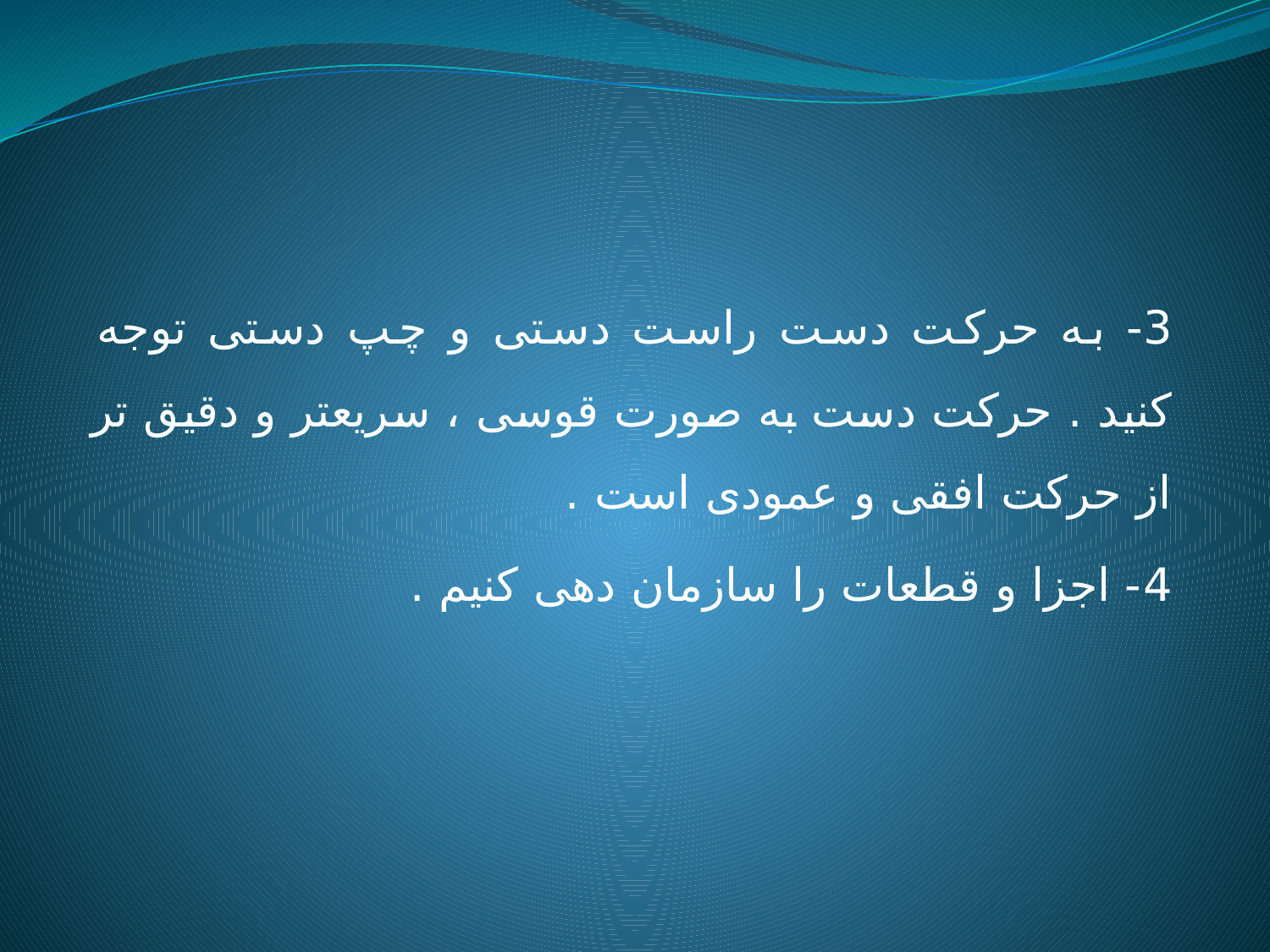

3- به حرکت دست راست دستی و چپ دستی توجه کنید . حرکت دست به صورت قوسی ، سریعتر و دقیق تر از حرکت افقی و عمودی است .
4- اجزا و قطعات را سازمان دهی کنیم .